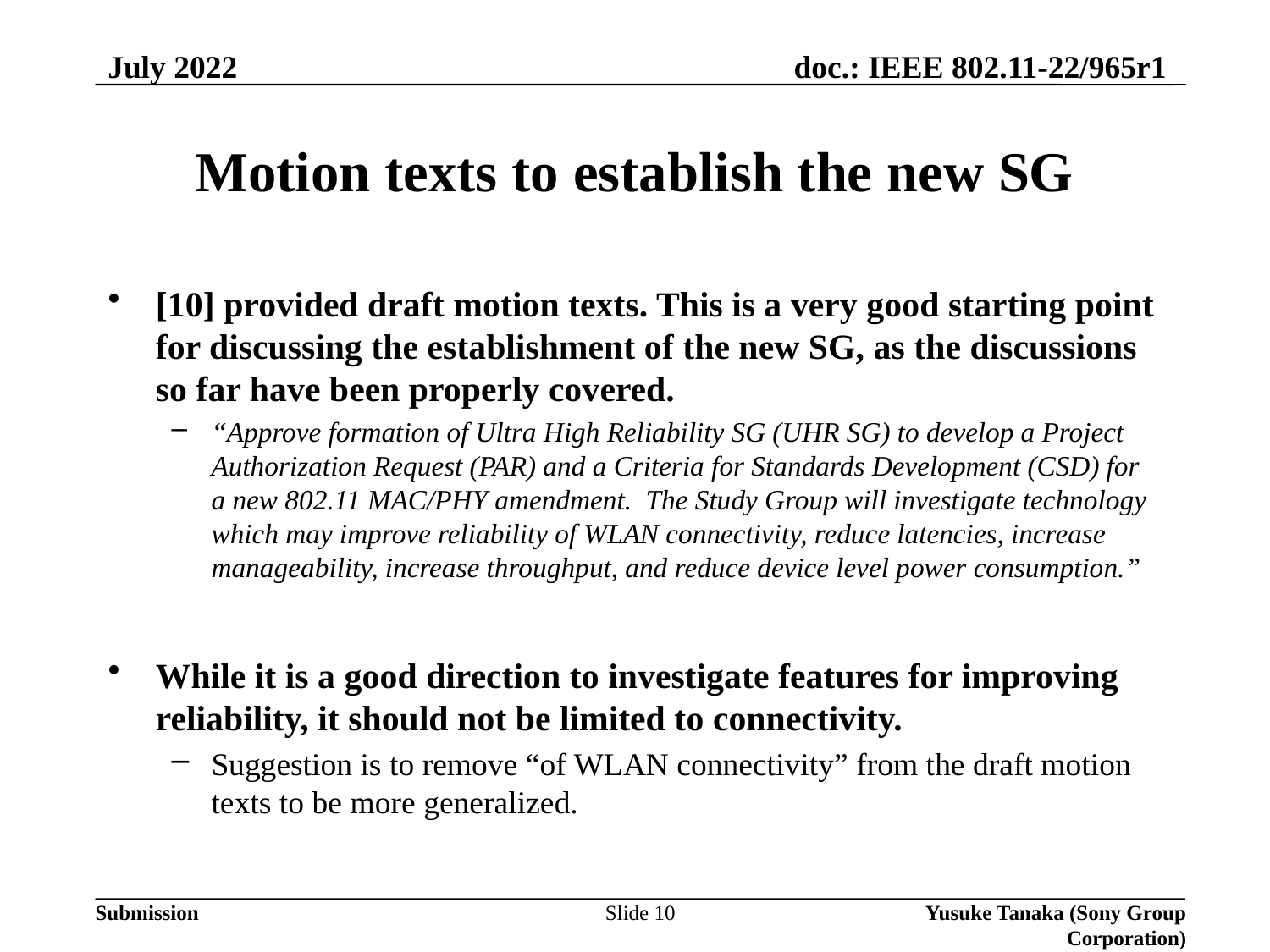

July 2022
# Motion texts to establish the new SG
[10] provided draft motion texts. This is a very good starting point for discussing the establishment of the new SG, as the discussions so far have been properly covered.
“Approve formation of Ultra High Reliability SG (UHR SG) to develop a Project Authorization Request (PAR) and a Criteria for Standards Development (CSD) for a new 802.11 MAC/PHY amendment.  The Study Group will investigate technology which may improve reliability of WLAN connectivity, reduce latencies, increase manageability, increase throughput, and reduce device level power consumption.”

While it is a good direction to investigate features for improving reliability, it should not be limited to connectivity.
Suggestion is to remove “of WLAN connectivity” from the draft motion texts to be more generalized.

Slide 10
Yusuke Tanaka (Sony Group Corporation)